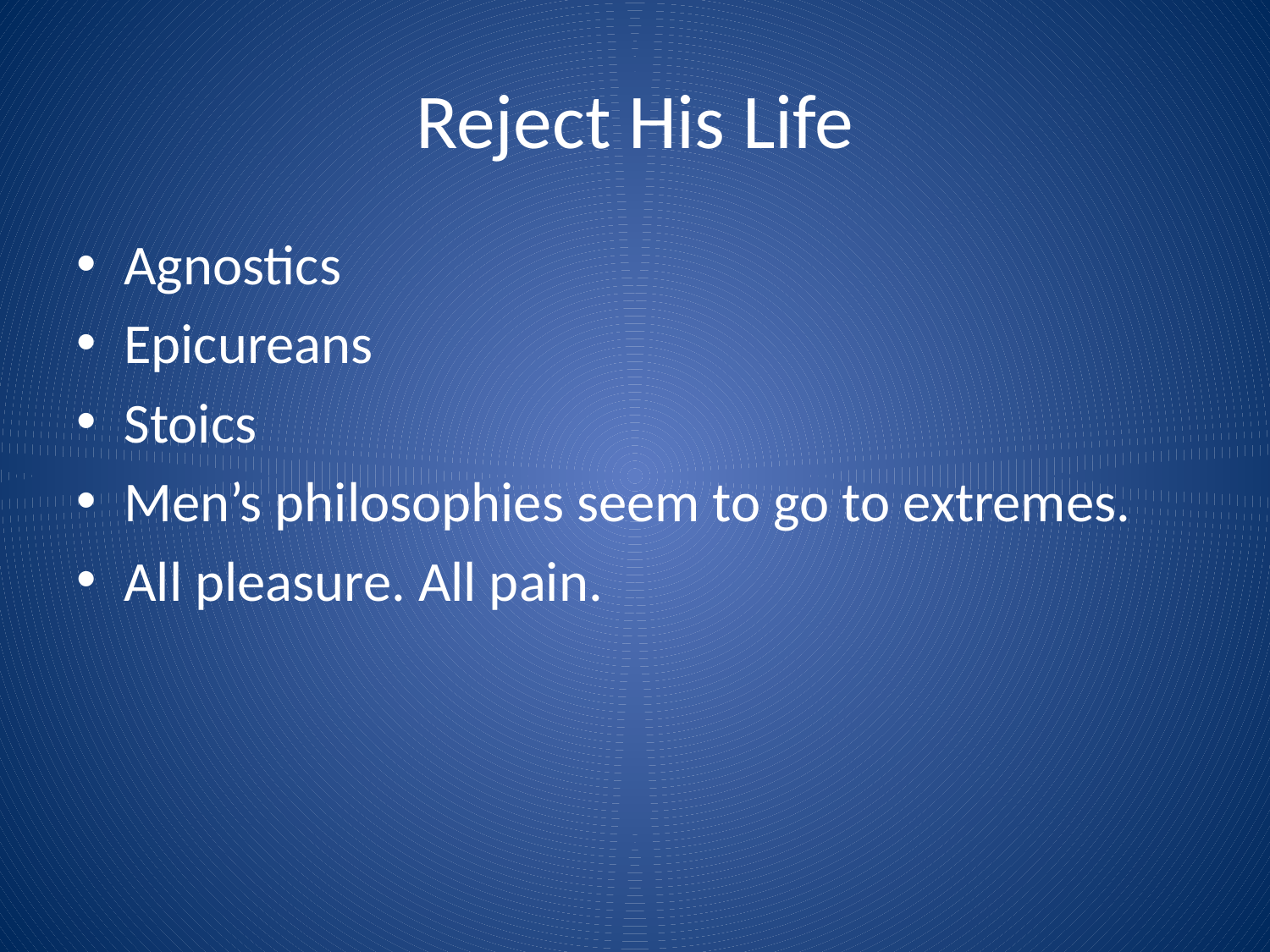

# Reject His Life
Agnostics
Epicureans
Stoics
Men’s philosophies seem to go to extremes.
All pleasure. All pain.